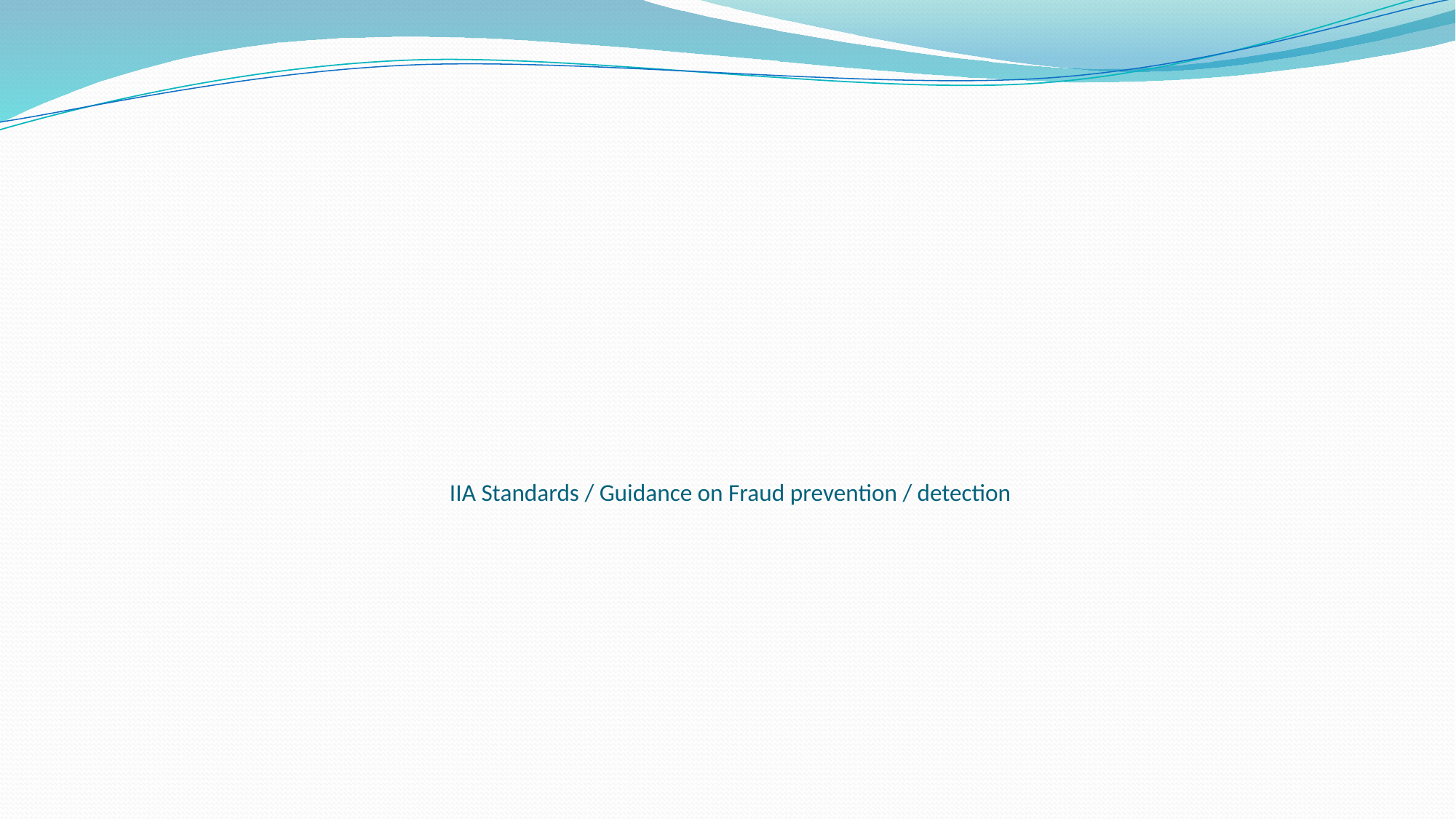

# IIA Standards / Guidance on Fraud prevention / detection